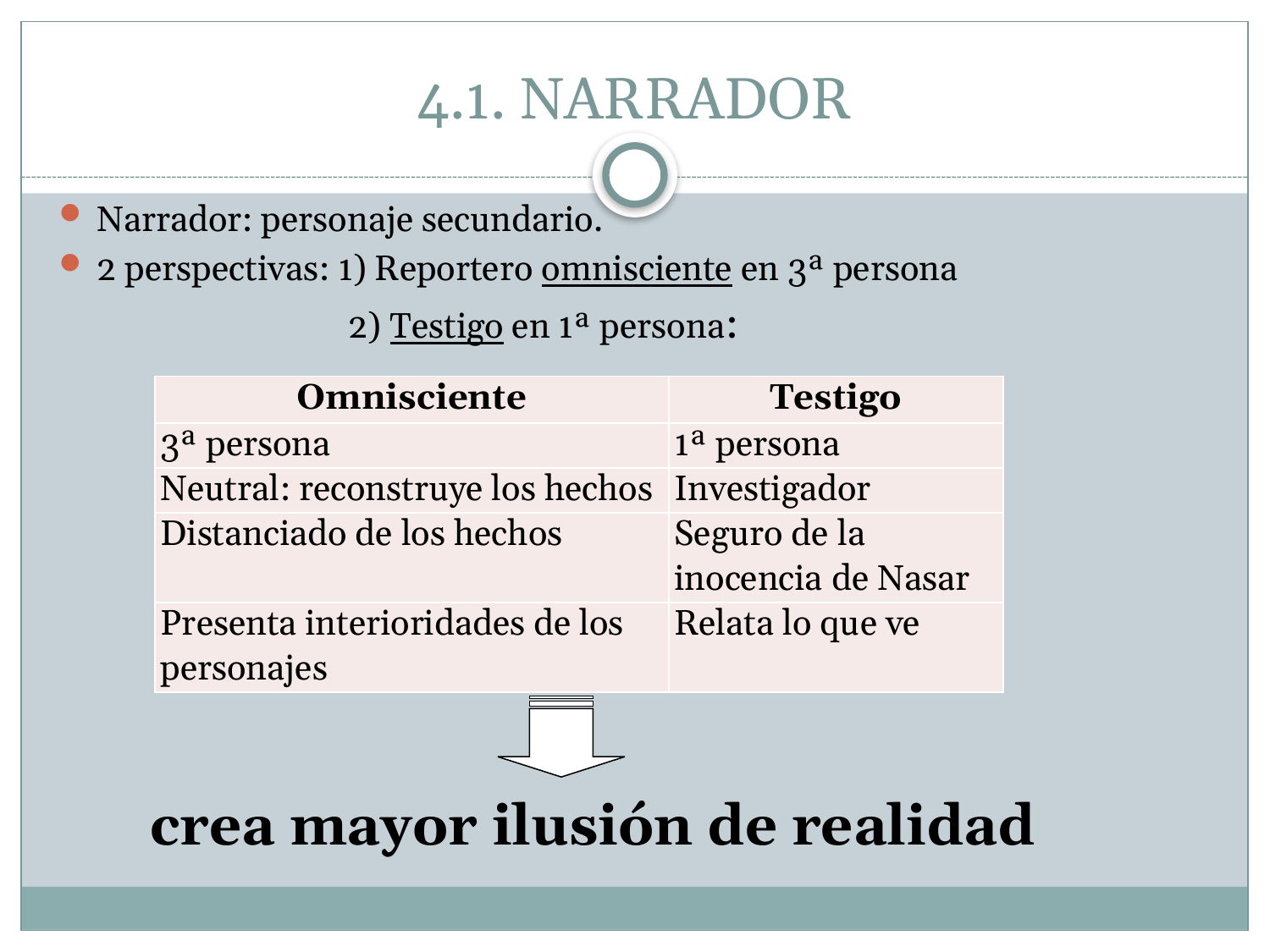

# 4.1. NARRADOR
Narrador: personaje secundario.
2 perspectivas: 1) Reportero omnisciente en 3ª persona
		    2) Testigo en 1ª persona:
| Omnisciente | Testigo |
| --- | --- |
| 3ª persona | 1ª persona |
| Neutral: reconstruye los hechos | Investigador |
| Distanciado de los hechos | Seguro de la inocencia de Nasar |
| Presenta interioridades de los personajes | Relata lo que ve |

crea mayor ilusión de realidad